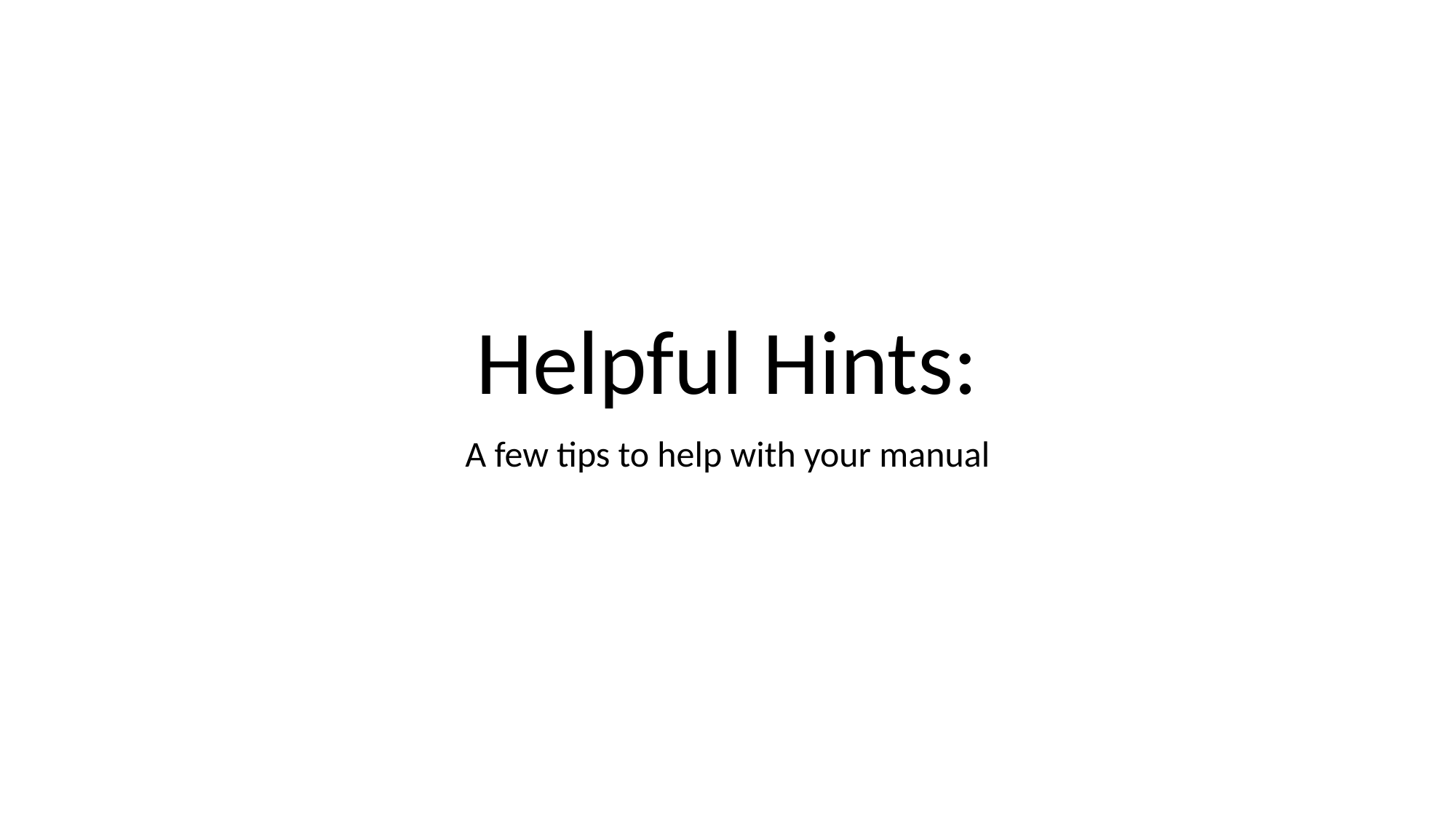

# Helpful Hints:
A few tips to help with your manual